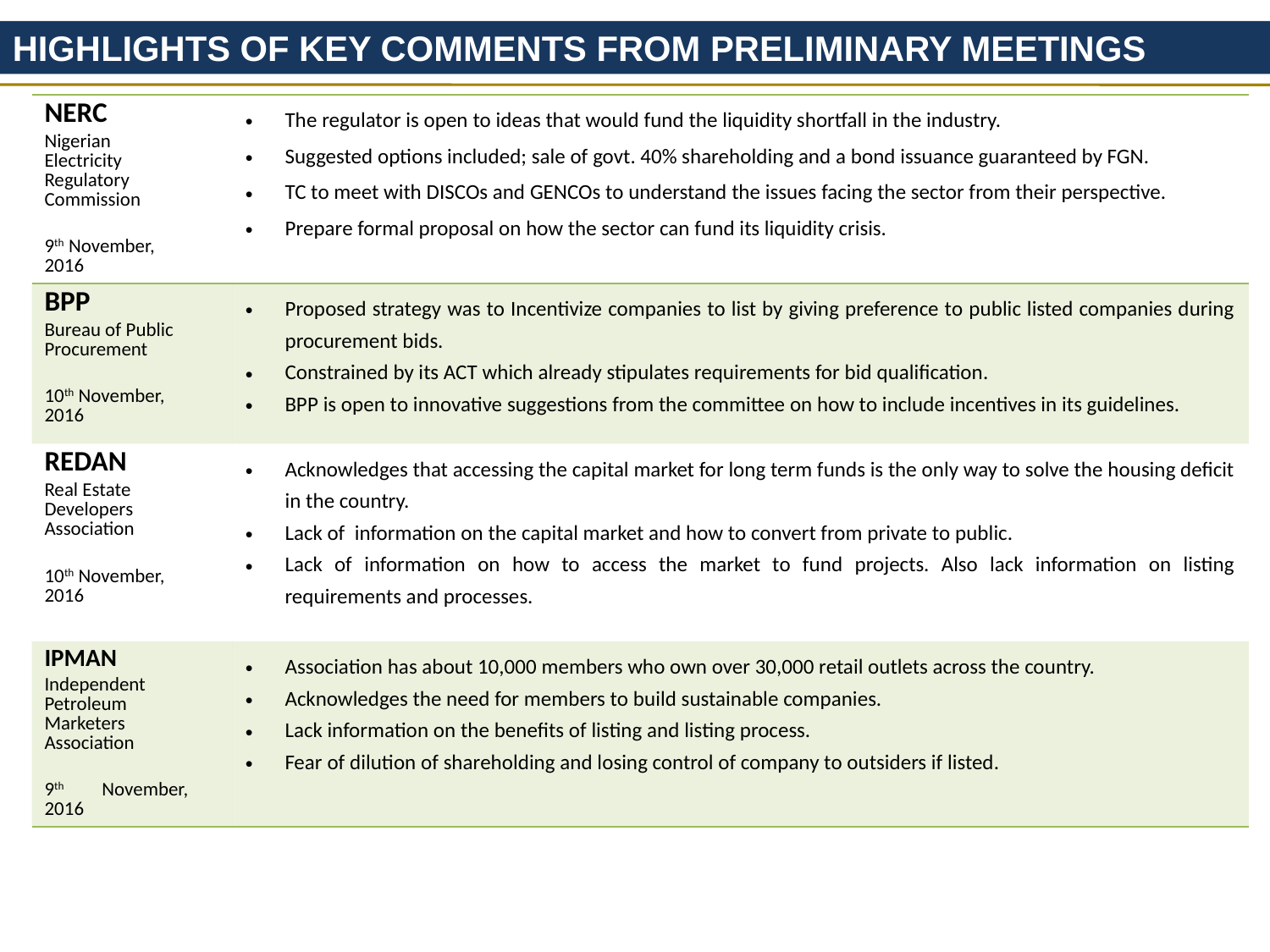

Highlights of key comments from preliminary meetings
| NERC Nigerian Electricity Regulatory Commission 9th November, 2016 |  | The regulator is open to ideas that would fund the liquidity shortfall in the industry. Suggested options included; sale of govt. 40% shareholding and a bond issuance guaranteed by FGN. TC to meet with DISCOs and GENCOs to understand the issues facing the sector from their perspective. Prepare formal proposal on how the sector can fund its liquidity crisis. |
| --- | --- | --- |
| BPP Bureau of Public Procurement 10th November, 2016 |  | Proposed strategy was to Incentivize companies to list by giving preference to public listed companies during procurement bids. Constrained by its ACT which already stipulates requirements for bid qualification. BPP is open to innovative suggestions from the committee on how to include incentives in its guidelines. |
| REDAN Real Estate Developers Association 10th November, 2016 |  | Acknowledges that accessing the capital market for long term funds is the only way to solve the housing deficit in the country. Lack of information on the capital market and how to convert from private to public. Lack of information on how to access the market to fund projects. Also lack information on listing requirements and processes. |
| IPMAN Independent Petroleum Marketers Association 9th November, 2016 |  | Association has about 10,000 members who own over 30,000 retail outlets across the country. Acknowledges the need for members to build sustainable companies. Lack information on the benefits of listing and listing process. Fear of dilution of shareholding and losing control of company to outsiders if listed. |